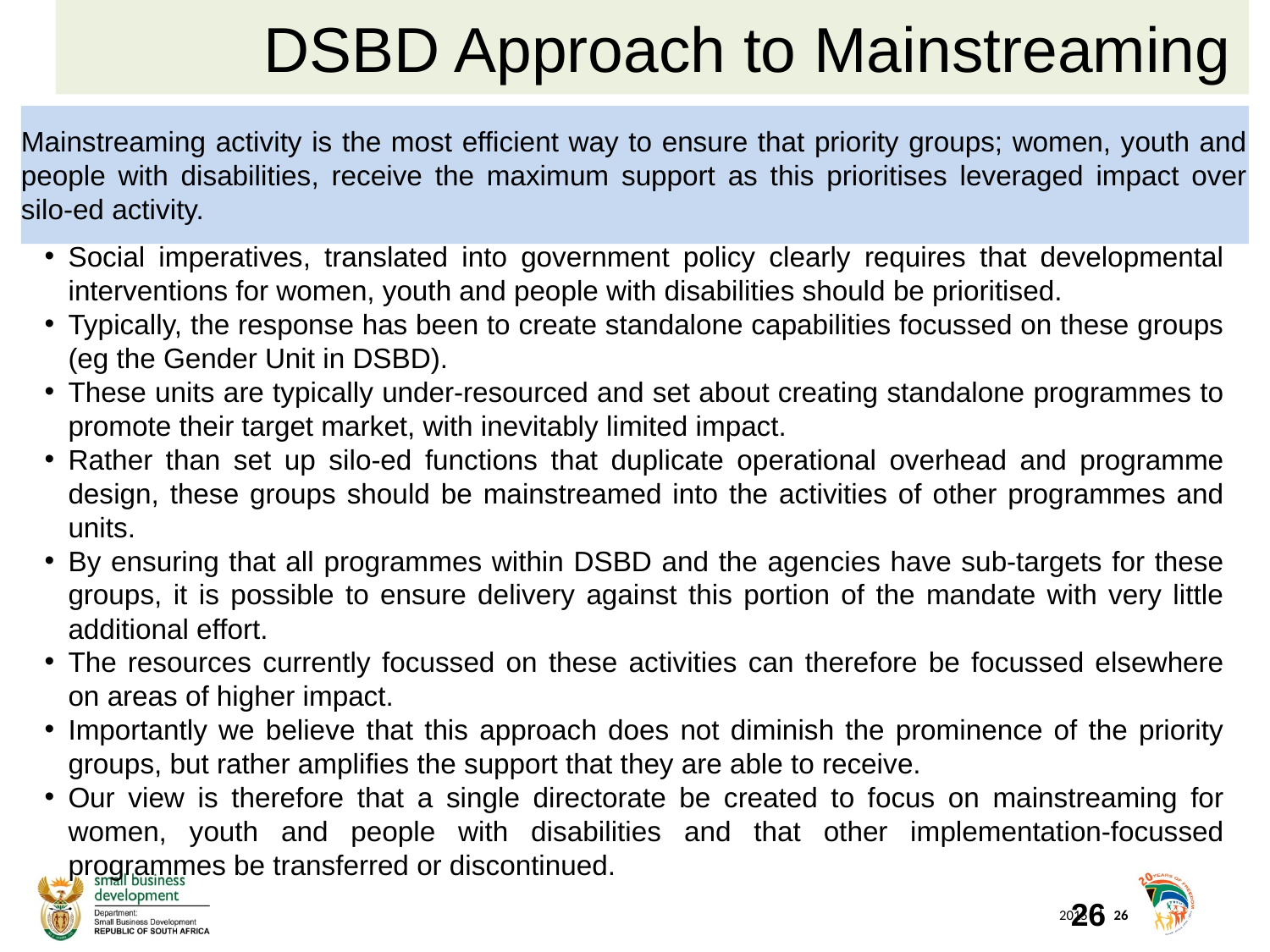

DSBD Approach to Mainstreaming
# Mainstreaming activity is the most efficient way to ensure that priority groups; women, youth and people with disabilities, receive the maximum support as this prioritises leveraged impact over silo-ed activity.
Social imperatives, translated into government policy clearly requires that developmental interventions for women, youth and people with disabilities should be prioritised.
Typically, the response has been to create standalone capabilities focussed on these groups (eg the Gender Unit in DSBD).
These units are typically under-resourced and set about creating standalone programmes to promote their target market, with inevitably limited impact.
Rather than set up silo-ed functions that duplicate operational overhead and programme design, these groups should be mainstreamed into the activities of other programmes and units.
By ensuring that all programmes within DSBD and the agencies have sub-targets for these groups, it is possible to ensure delivery against this portion of the mandate with very little additional effort.
The resources currently focussed on these activities can therefore be focussed elsewhere on areas of higher impact.
Importantly we believe that this approach does not diminish the prominence of the priority groups, but rather amplifies the support that they are able to receive.
Our view is therefore that a single directorate be created to focus on mainstreaming for women, youth and people with disabilities and that other implementation-focussed programmes be transferred or discontinued.
26